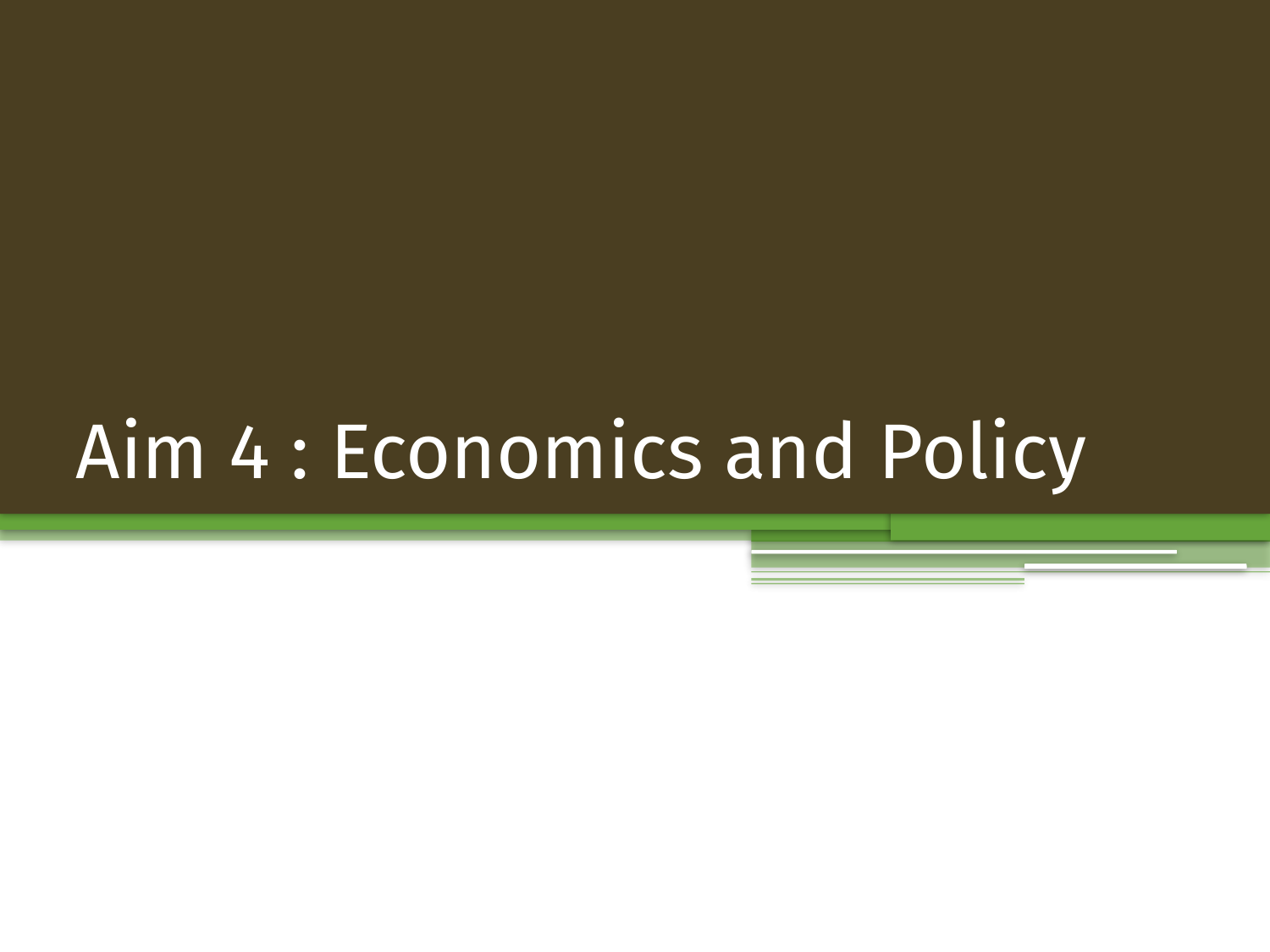

# Aim 4 : Economics and Policy